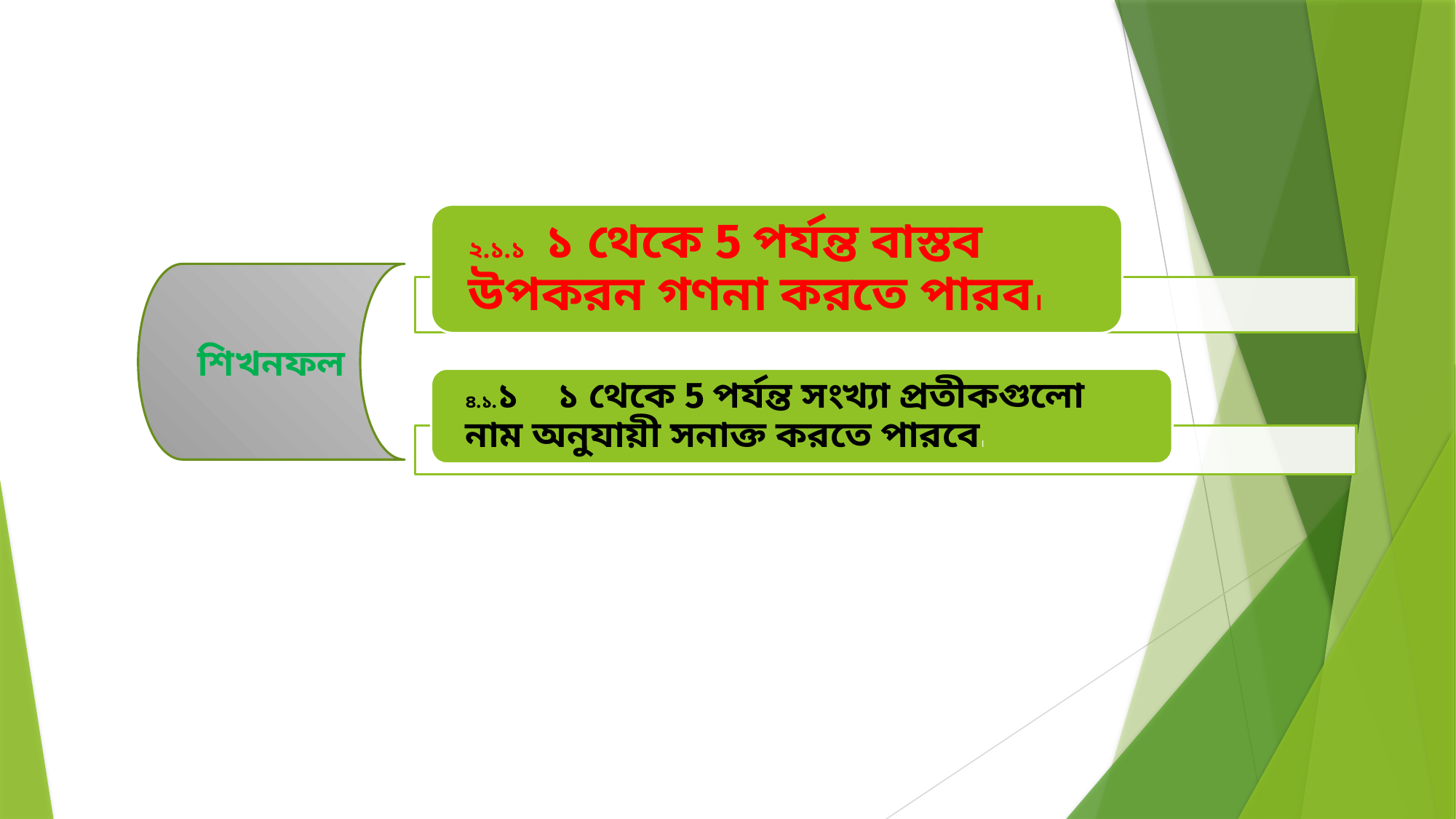

২.১.১   ১ থেকে 5 পর্যন্ত বাস্তব উপকরন গণনা করতে পারব।
৪.১.১    ১ থেকে 5 পর্যন্ত সংখ্যা প্রতীকগুলো নাম অনুযায়ী সনাক্ত করতে পারবে।
শিখনফল